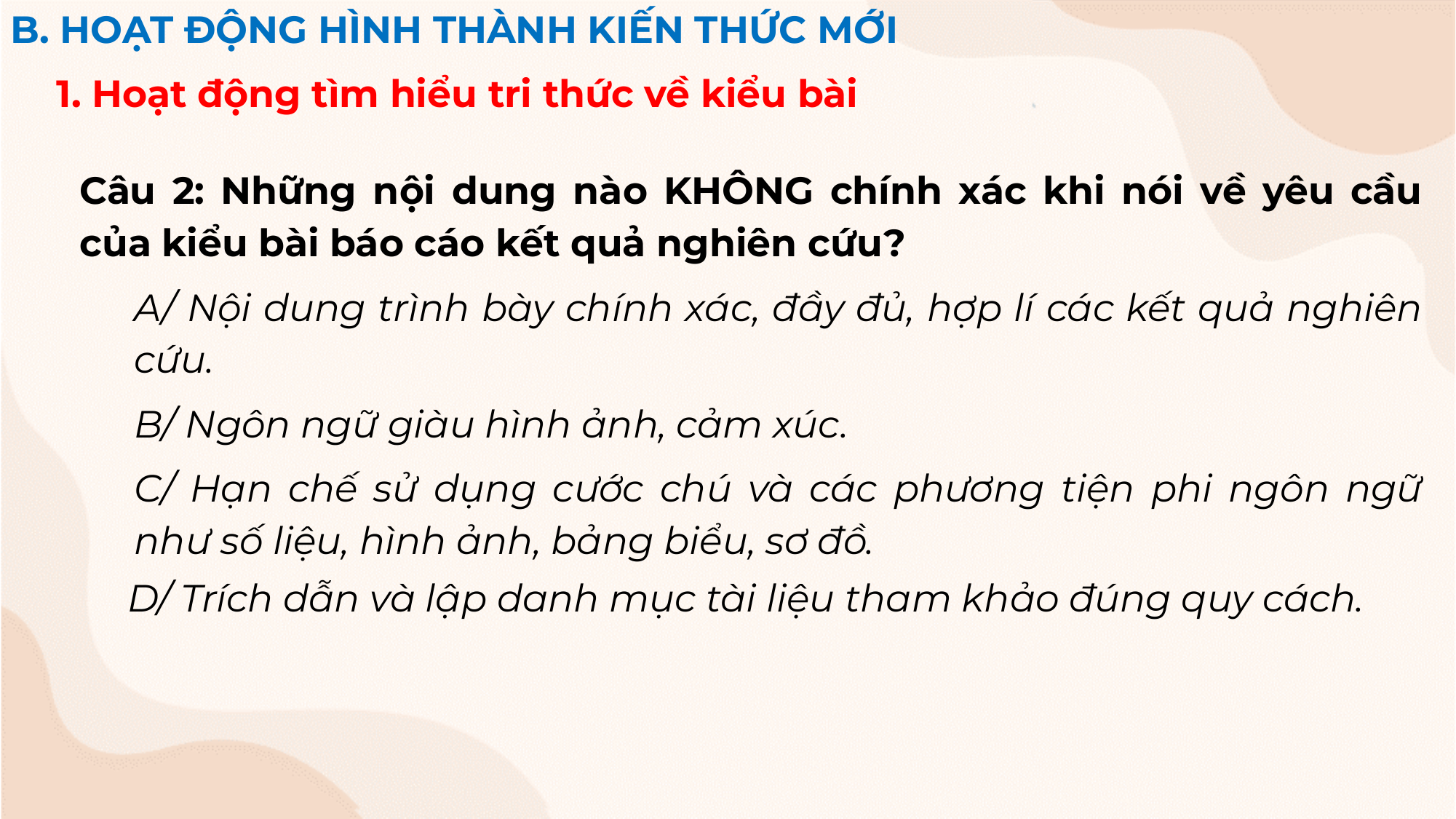

B. HOẠT ĐỘNG HÌNH THÀNH KIẾN THỨC MỚI
1. Hoạt động tìm hiểu tri thức về kiểu bài
Câu 2: Những nội dung nào KHÔNG chính xác khi nói về yêu cầu của kiểu bài báo cáo kết quả nghiên cứu?
A/ Nội dung trình bày chính xác, đầy đủ, hợp lí các kết quả nghiên cứu.
B/ Ngôn ngữ giàu hình ảnh, cảm xúc.
C/ Hạn chế sử dụng cước chú và các phương tiện phi ngôn ngữ như số liệu, hình ảnh, bảng biểu, sơ đồ.
                D/ Trích dẫn và lập danh mục tài liệu tham khảo đúng quy cách.